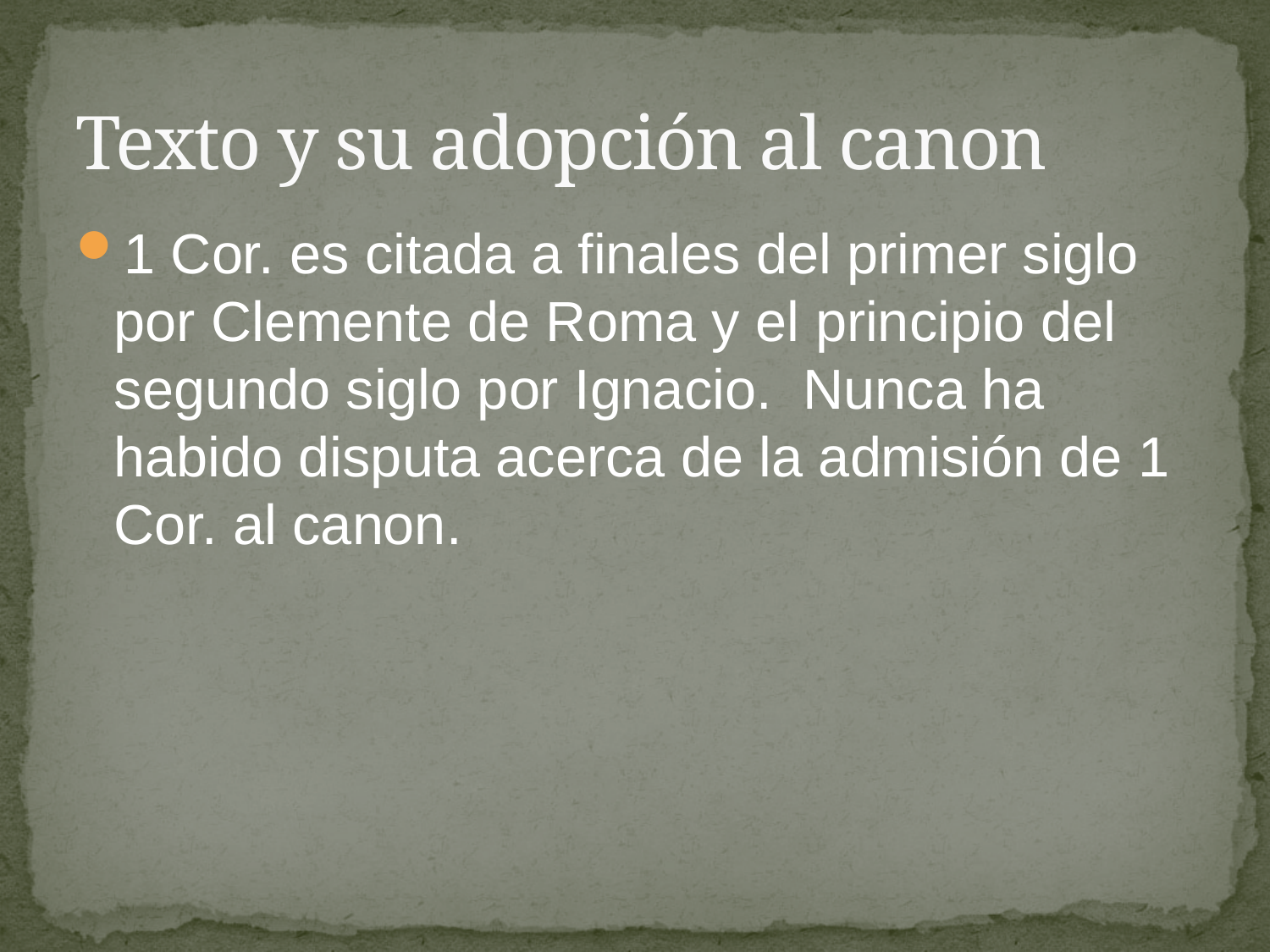

# Texto y su adopción al canon
1 Cor. es citada a finales del primer siglo por Clemente de Roma y el principio del segundo siglo por Ignacio.  Nunca ha habido disputa acerca de la admisión de 1 Cor. al canon.